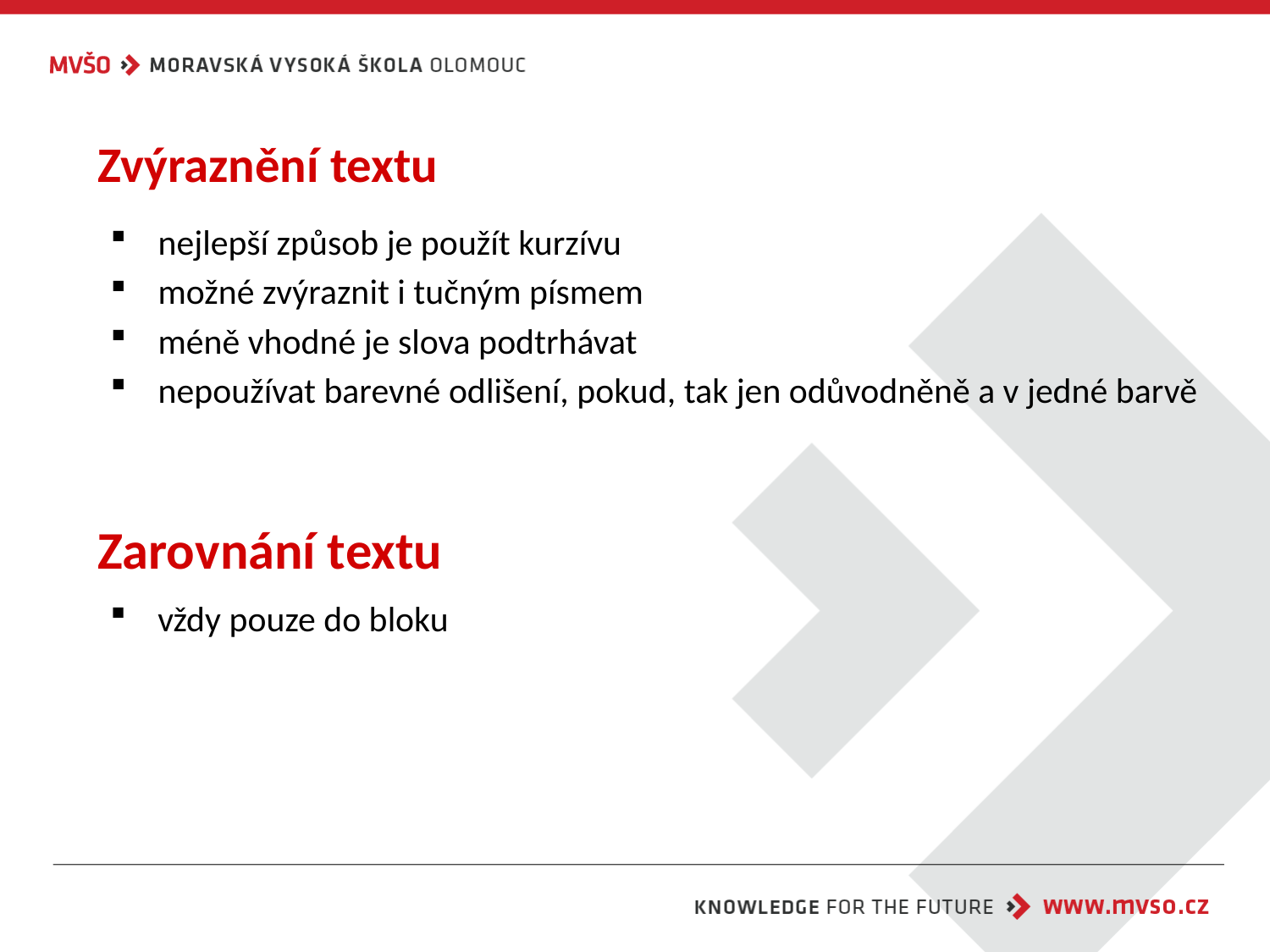

Zvýraznění textu
nejlepší způsob je použít kurzívu
možné zvýraznit i tučným písmem
méně vhodné je slova podtrhávat
nepoužívat barevné odlišení, pokud, tak jen odůvodněně a v jedné barvě

Zarovnání textu

vždy pouze do bloku